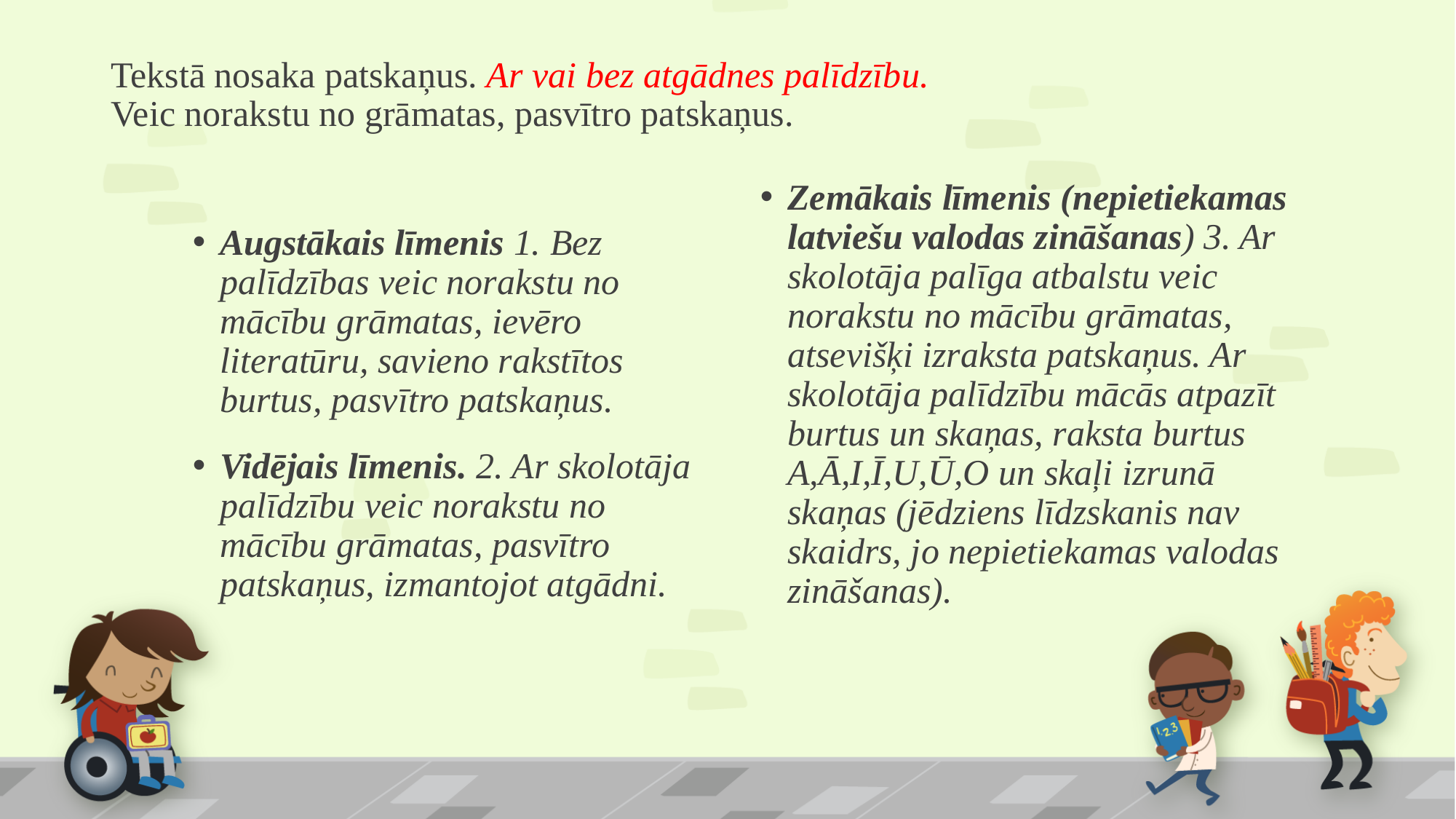

# Tekstā nosaka patskaņus. Ar vai bez atgādnes palīdzību.
Veic norakstu no grāmatas, pasvītro patskaņus.

Zemākais līmenis (nepietiekamas latviešu valodas zināšanas) 3. Ar skolotāja palīga atbalstu veic norakstu no mācību grāmatas, atsevišķi izraksta patskaņus. Ar skolotāja palīdzību mācās atpazīt burtus un skaņas, raksta burtus A,Ā,I,Ī,U,Ū,O un skaļi izrunā skaņas (jēdziens līdzskanis nav skaidrs, jo nepietiekamas valodas zināšanas).

Augstākais līmenis 1. Bez palīdzības veic norakstu no mācību grāmatas, ievēro literatūru, savieno rakstītos burtus, pasvītro patskaņus.
Vidējais līmenis. 2. Ar skolotāja palīdzību veic norakstu no mācību grāmatas, pasvītro patskaņus, izmantojot atgādni.